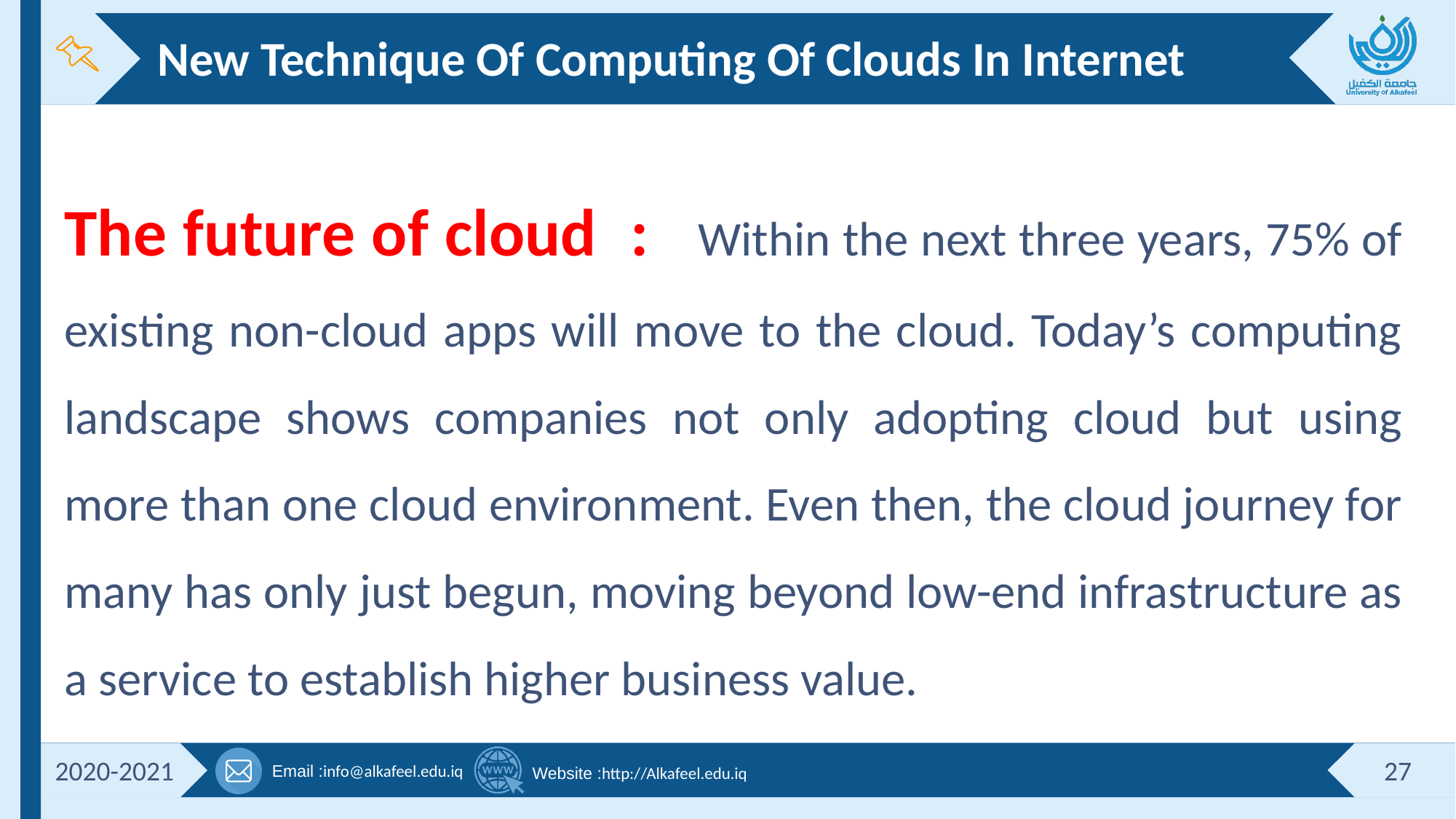

New Technique Of Computing Of Clouds In Internet
The future of cloud  :   Within the next three years, 75% of existing non-cloud apps will move to the cloud. Today’s computing landscape shows companies not only adopting cloud but using more than one cloud environment. Even then, the cloud journey for many has only just begun, moving beyond low-end infrastructure as a service to establish higher business value.
2020-2021
27